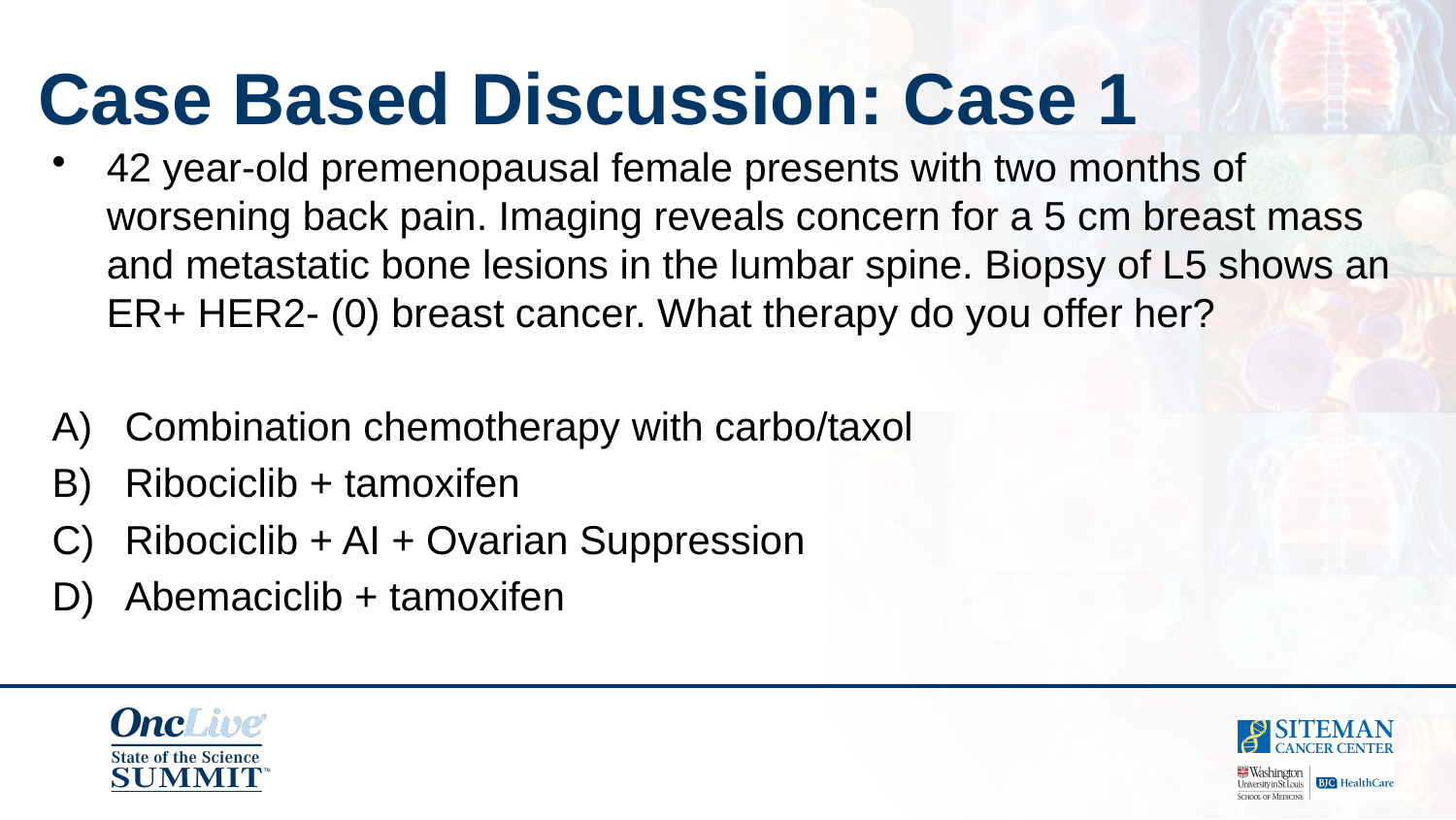

Case Based Discussion: Case 1
42 year-old premenopausal female presents with two months of worsening back pain. Imaging reveals concern for a 5 cm breast mass and metastatic bone lesions in the lumbar spine. Biopsy of L5 shows an ER+ HER2- (0) breast cancer. What therapy do you offer her?

Combination chemotherapy with carbo/taxol
Ribociclib + tamoxifen
Ribociclib + AI + Ovarian Suppression
Abemaciclib + tamoxifen